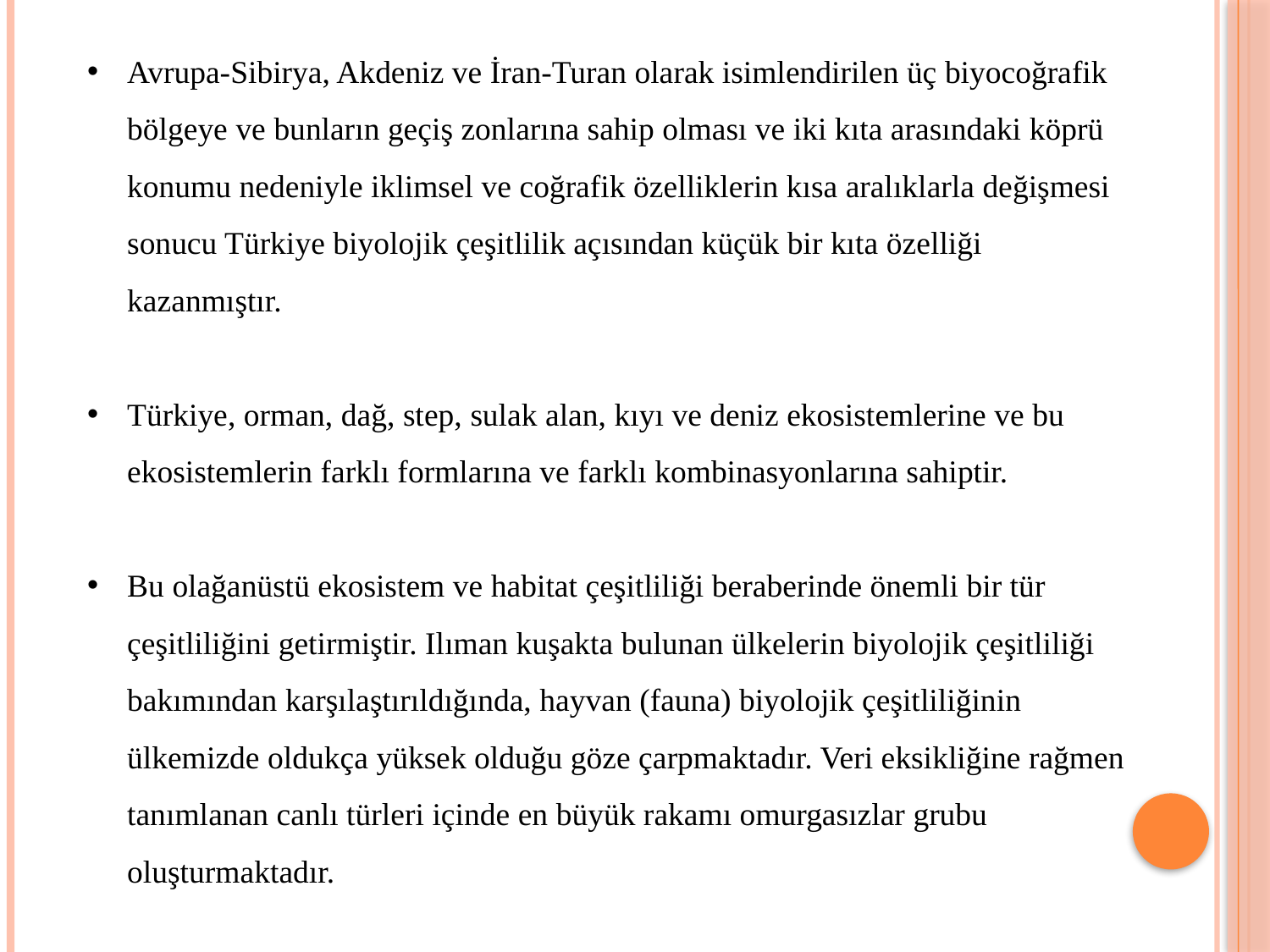

Avrupa-Sibirya, Akdeniz ve İran-Turan olarak isimlendirilen üç biyocoğrafik bölgeye ve bunların geçiş zonlarına sahip olması ve iki kıta arasındaki köprü konumu nedeniyle iklimsel ve coğrafik özelliklerin kısa aralıklarla değişmesi sonucu Türkiye biyolojik çeşitlilik açısından küçük bir kıta özelliği kazanmıştır.

Türkiye, orman, dağ, step, sulak alan, kıyı ve deniz ekosistemlerine ve bu ekosistemlerin farklı formlarına ve farklı kombinasyonlarına sahiptir.

Bu olağanüstü ekosistem ve habitat çeşitliliği beraberinde önemli bir tür çeşitliliğini getirmiştir. Ilıman kuşakta bulunan ülkelerin biyolojik çeşitliliği bakımından karşılaştırıldığında, hayvan (fauna) biyolojik çeşitliliğinin ülkemizde oldukça yüksek olduğu göze çarpmaktadır. Veri eksikliğine rağmen tanımlanan canlı türleri içinde en büyük rakamı omurgasızlar grubu oluşturmaktadır.